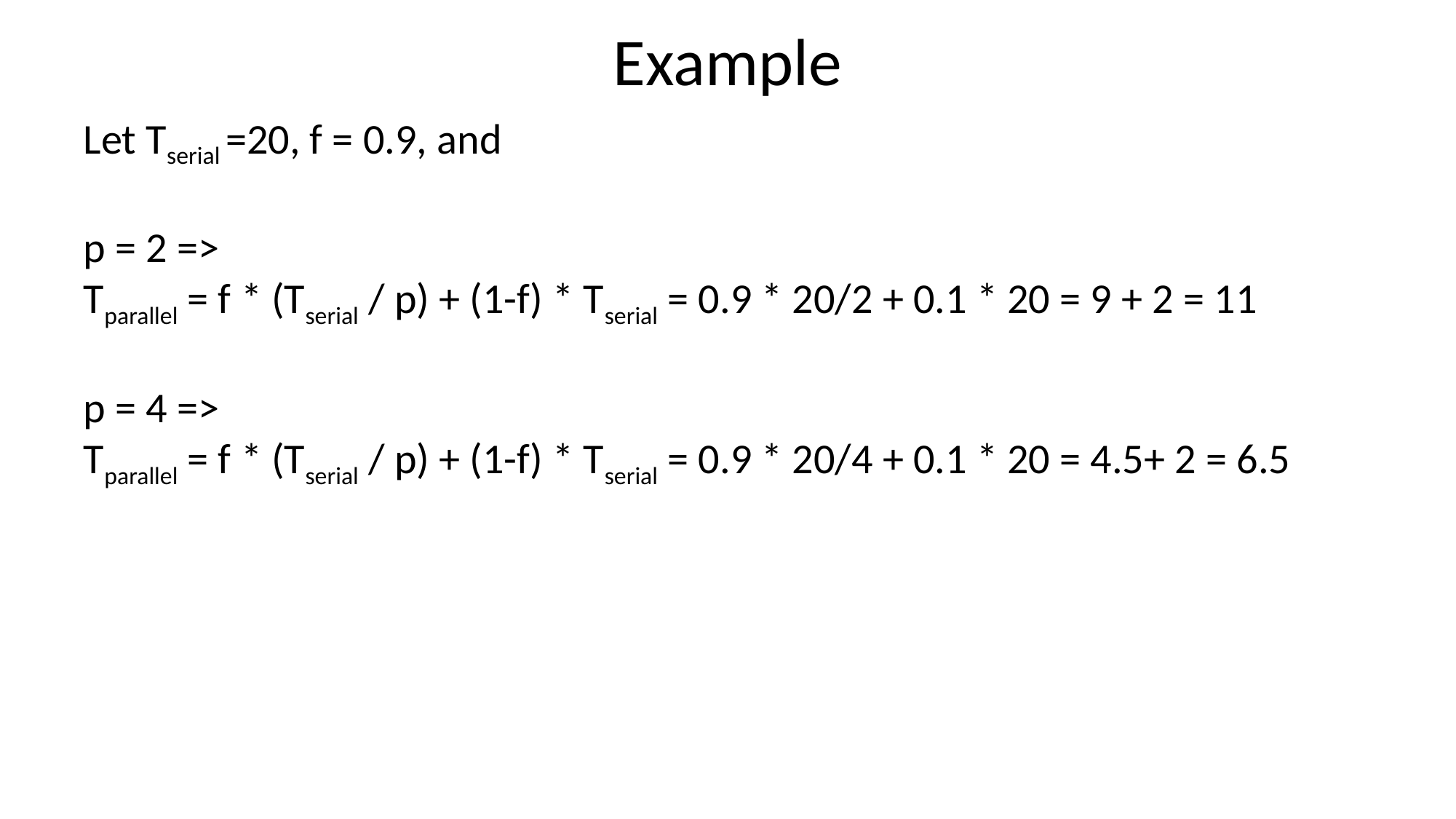

# Example
Let Tserial =20, f = 0.9, and

p = 2 =>
Tparallel = f * (Tserial / p) + (1-f) * Tserial = 0.9 * 20/2 + 0.1 * 20 = 9 + 2 = 11

p = 4 =>
Tparallel = f * (Tserial / p) + (1-f) * Tserial = 0.9 * 20/4 + 0.1 * 20 = 4.5+ 2 = 6.5